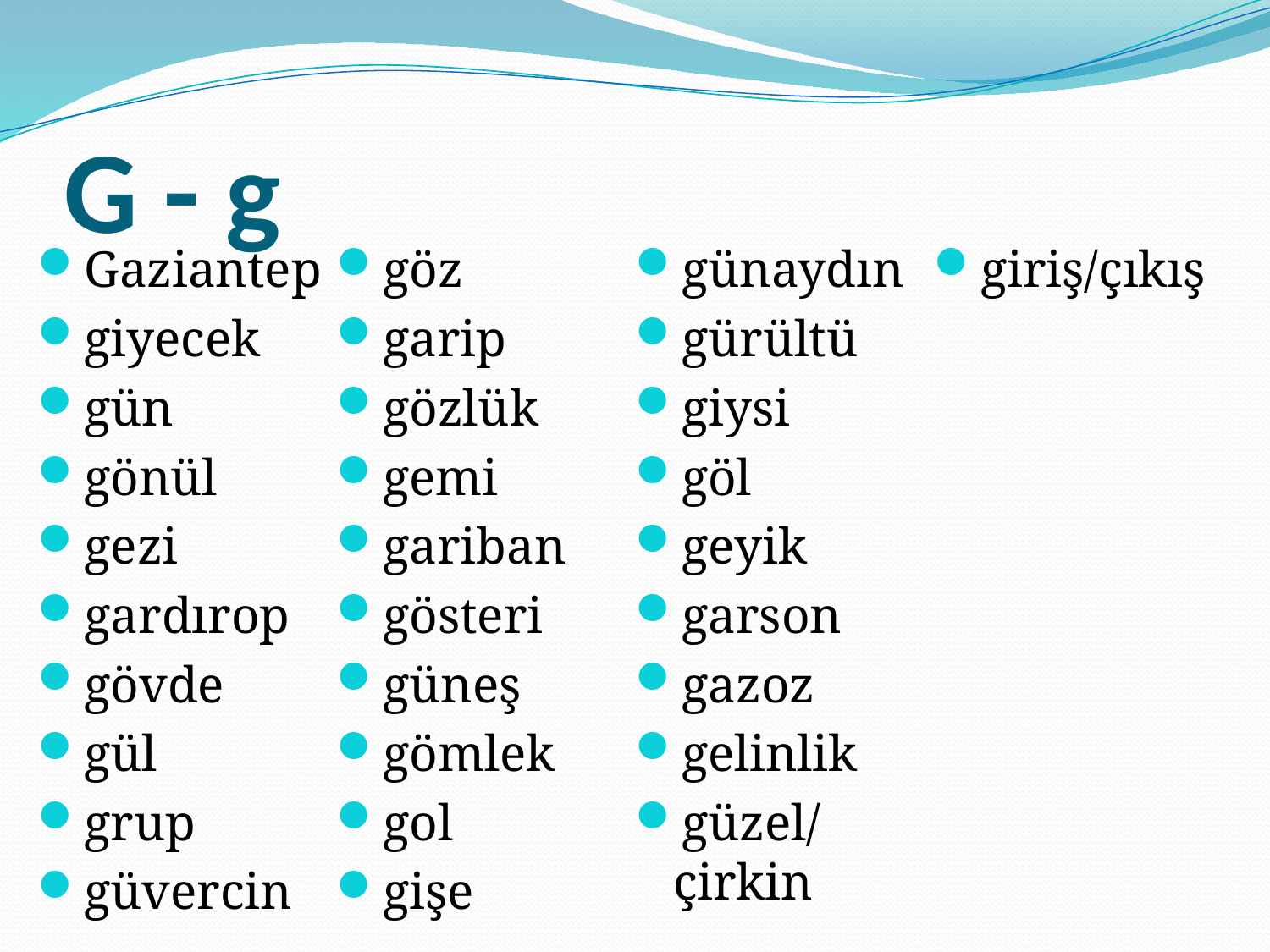

# G - g
Gaziantep
giyecek
gün
gönül
gezi
gardırop
gövde
gül
grup
güvercin
göz
garip
gözlük
gemi
gariban
gösteri
güneş
gömlek
gol
gişe
günaydın
gürültü
giysi
göl
geyik
garson
gazoz
gelinlik
güzel/çirkin
giriş/çıkış